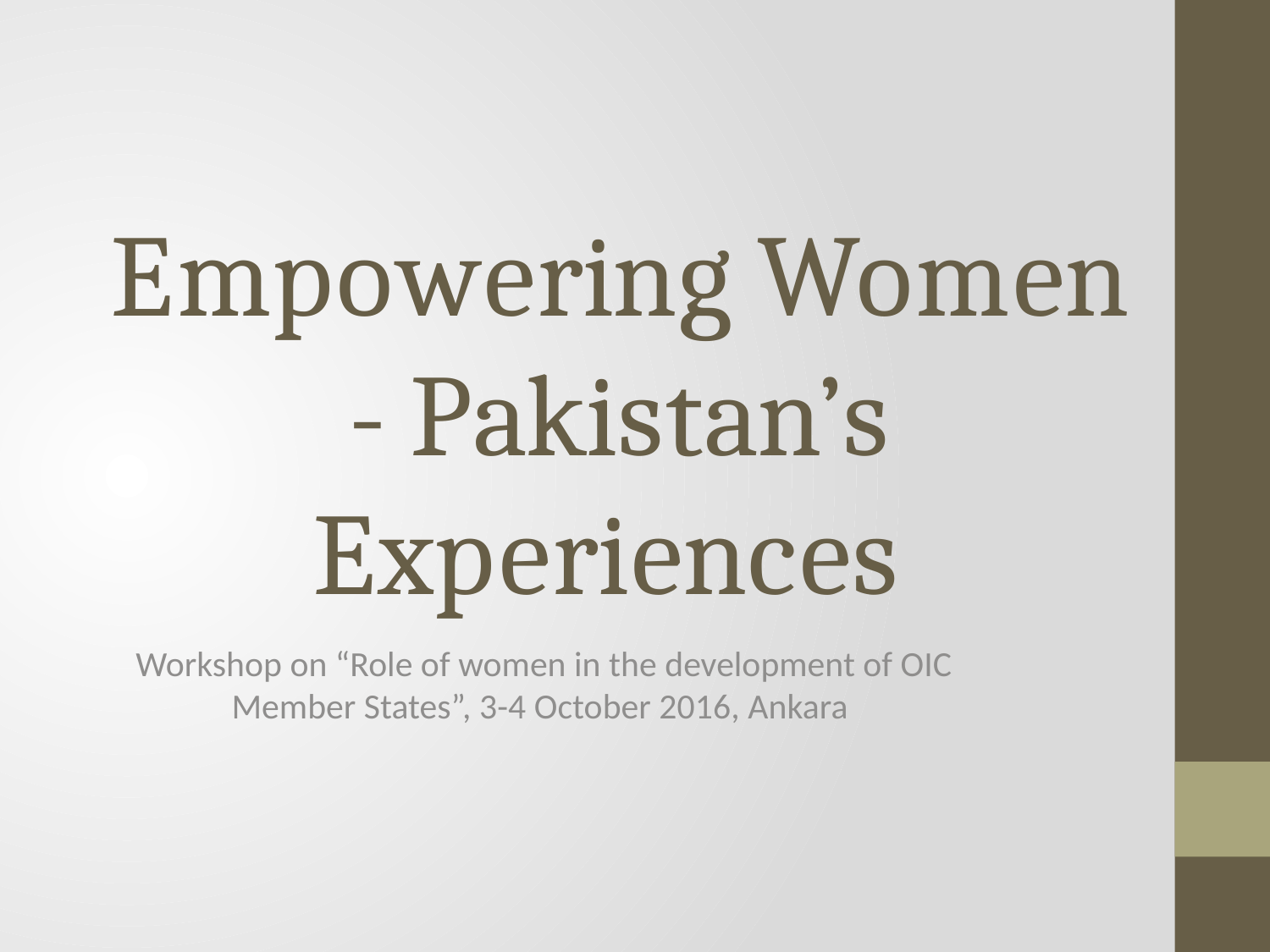

# Empowering Women - Pakistan’s Experiences
Workshop on “Role of women in the development of OIC Member States”, 3-4 October 2016, Ankara